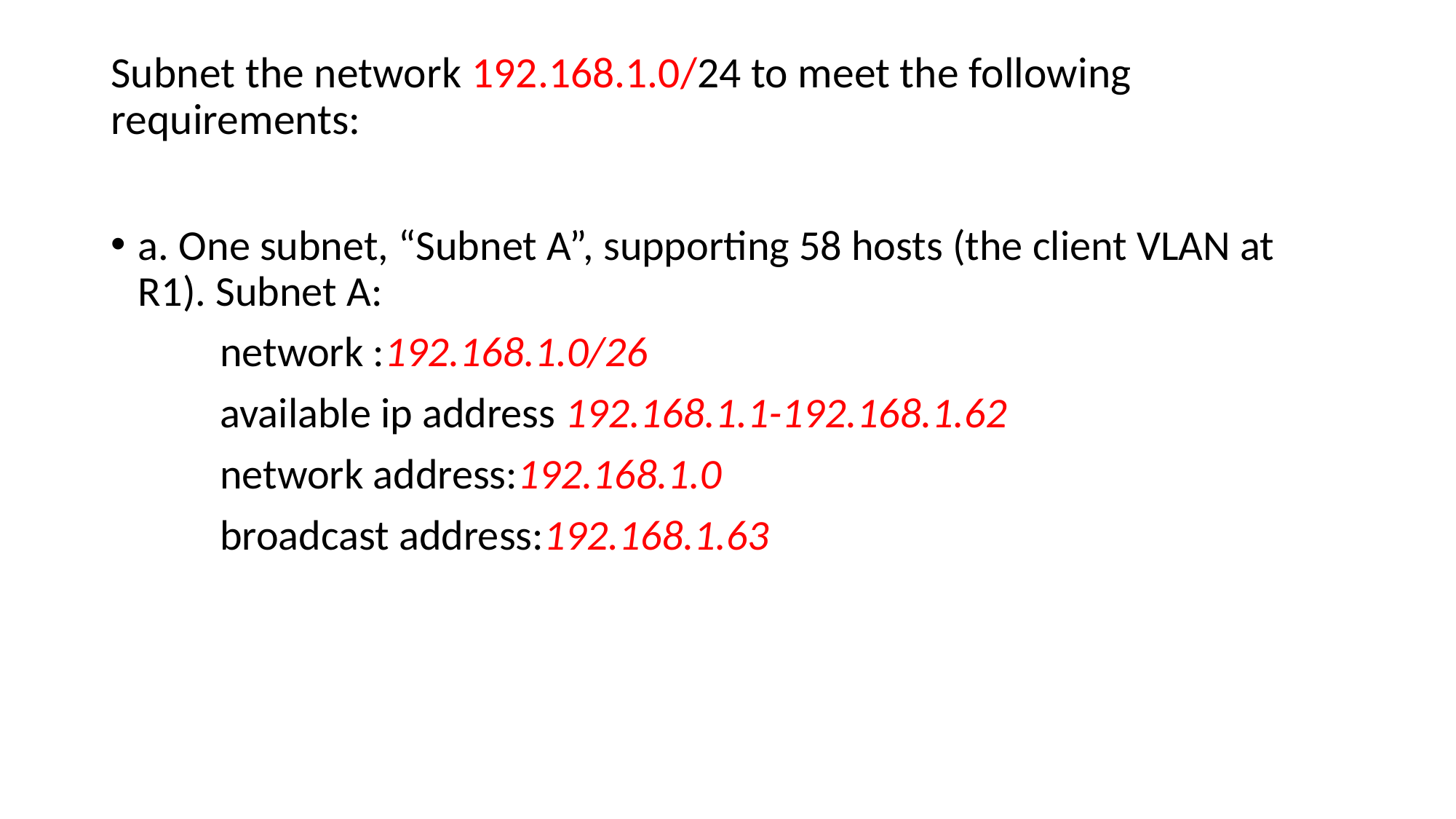

# Subnet the network 192.168.1.0/24 to meet the following requirements:
a. One subnet, “Subnet A”, supporting 58 hosts (the client VLAN at R1). Subnet A:
	network :192.168.1.0/26
	available ip address 192.168.1.1-192.168.1.62
	network address:192.168.1.0
	broadcast address:192.168.1.63